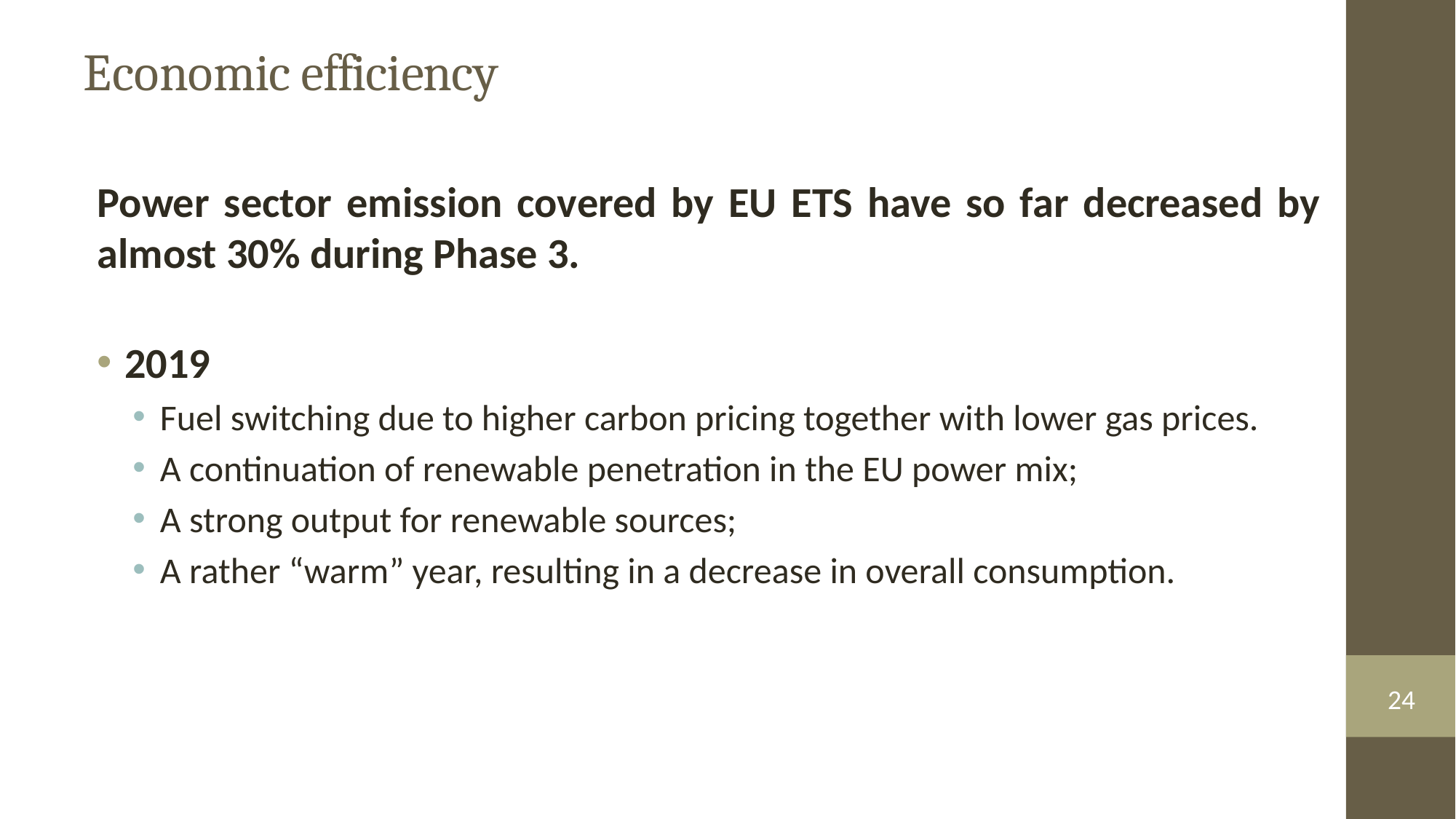

# Economic efficiency
Power sector emission covered by EU ETS have so far decreased by almost 30% during Phase 3.

2019
Fuel switching due to higher carbon pricing together with lower gas prices.
A continuation of renewable penetration in the EU power mix;
A strong output for renewable sources;
A rather “warm” year, resulting in a decrease in overall consumption.

24